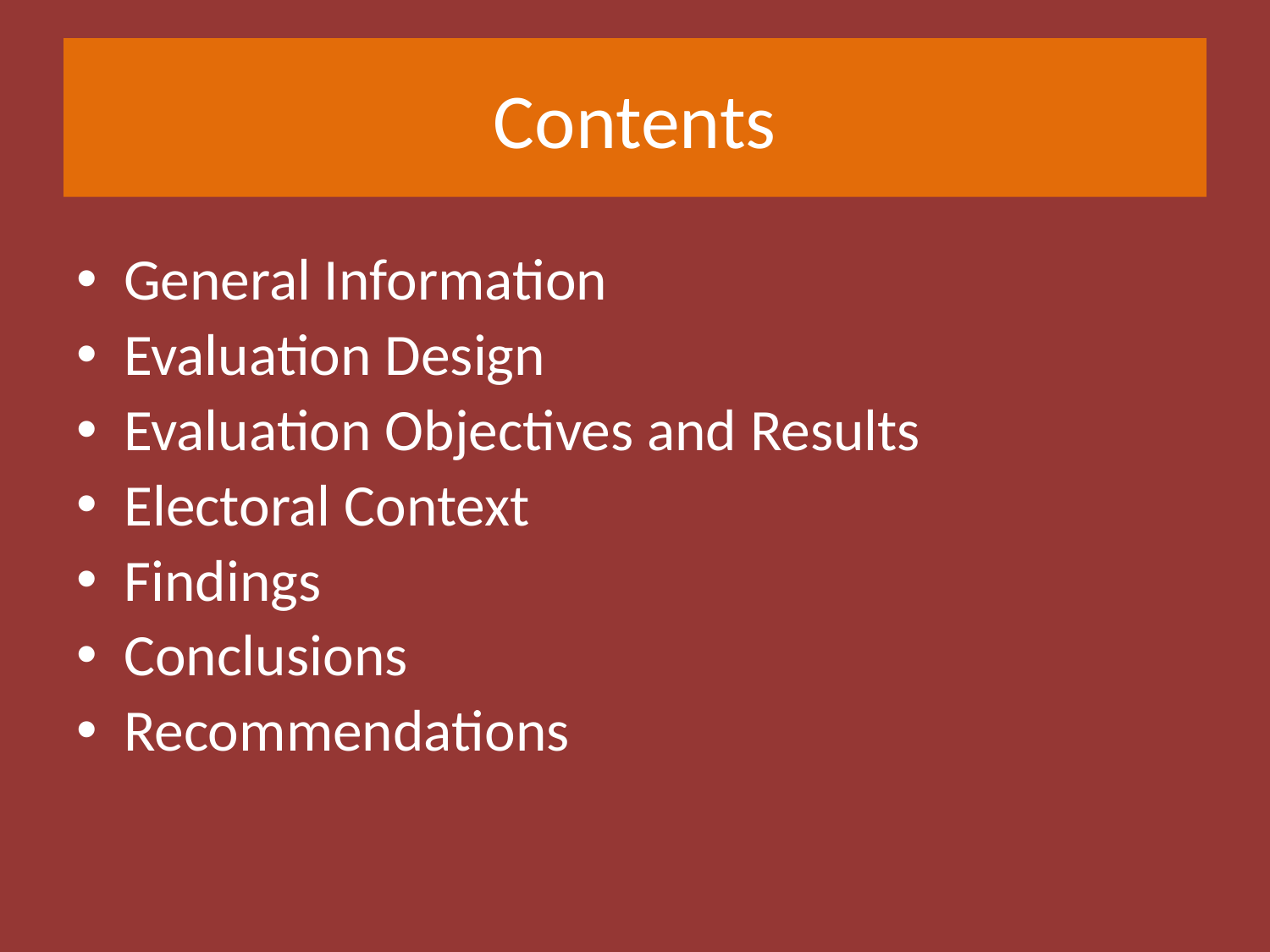

# Contents
General Information
Evaluation Design
Evaluation Objectives and Results
Electoral Context
Findings
Conclusions
Recommendations